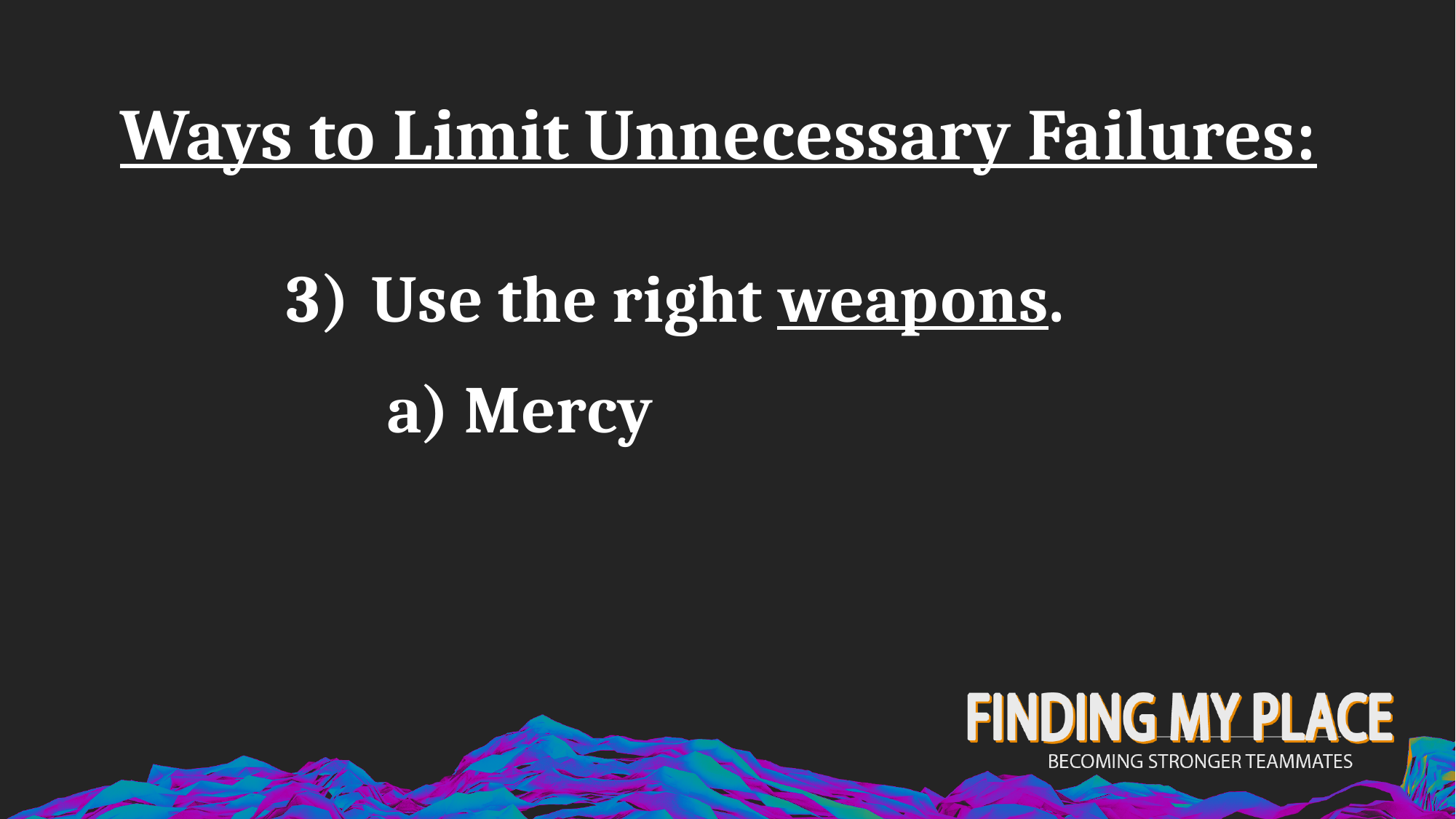

Ways to Limit Unnecessary Failures:

Use the right weapons.

       a) Mercy